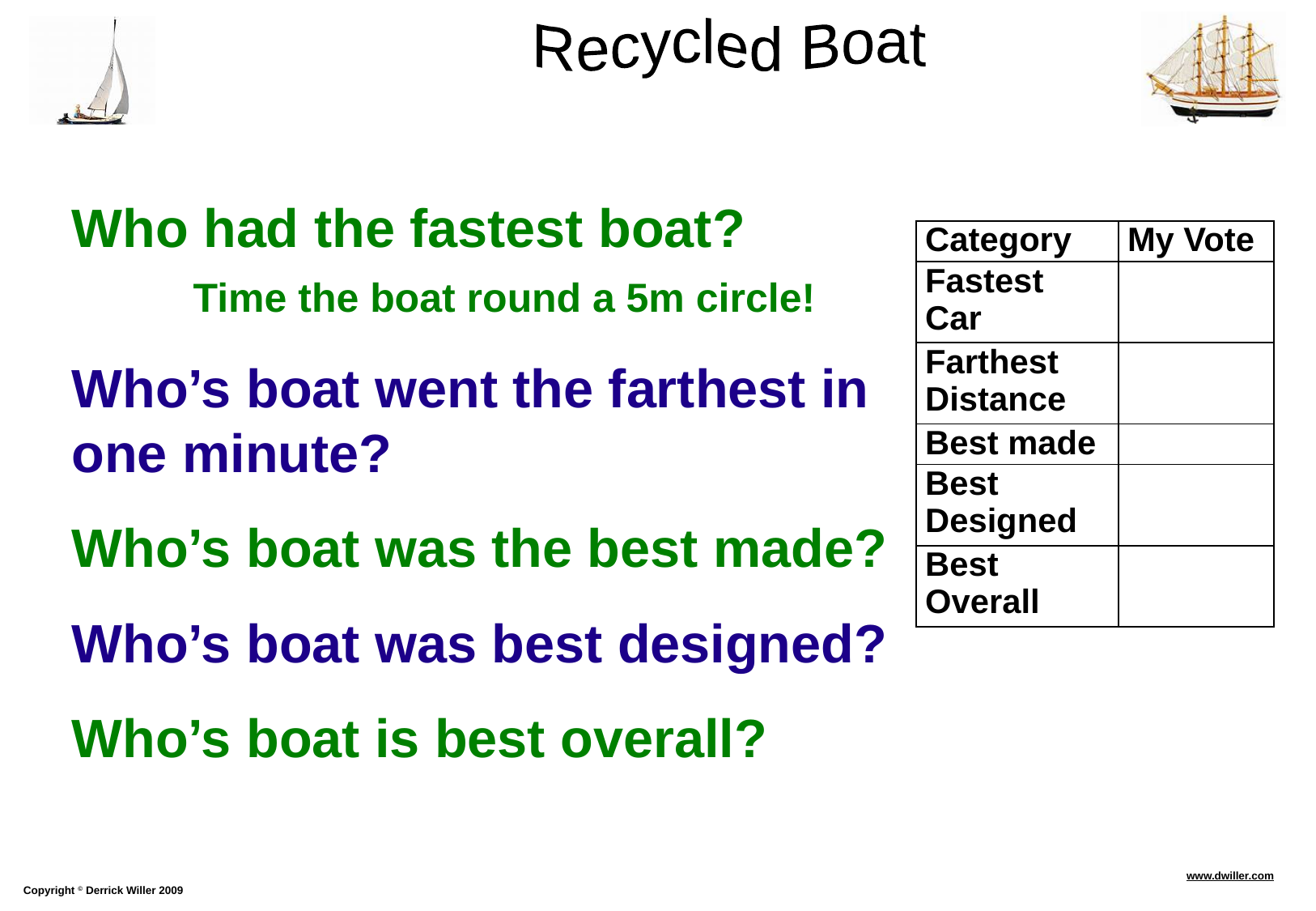

Who had the fastest boat?
	Time the boat round a 5m circle!
Who’s boat went the farthest in one minute?
Who’s boat was the best made?
Who’s boat was best designed?
Who’s boat is best overall?
| Category | My Vote |
| --- | --- |
| Fastest Car |  |
| Farthest Distance |  |
| Best made |  |
| Best Designed |  |
| Best Overall |  |